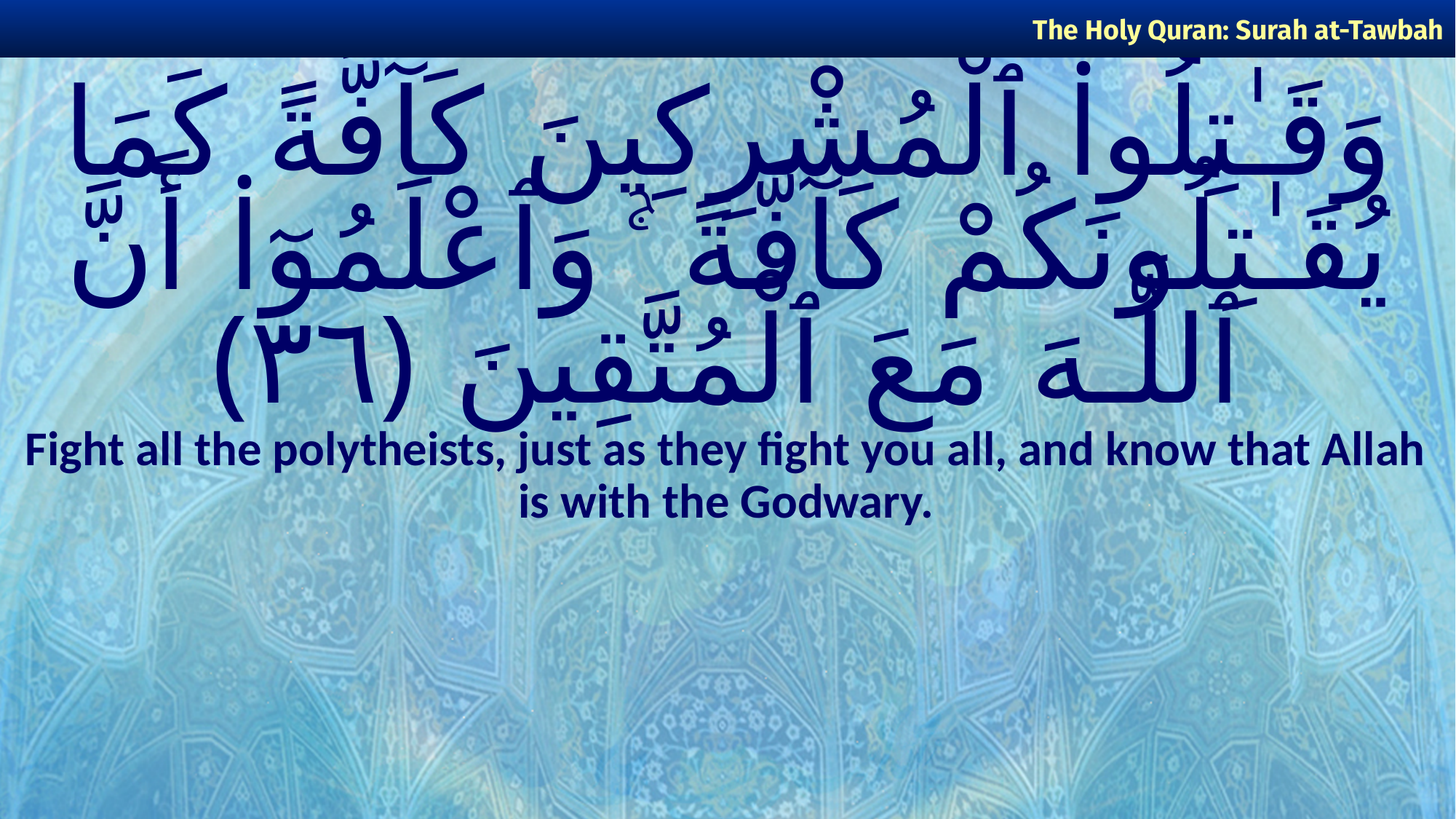

The Holy Quran: Surah at-Tawbah
# وَقَـٰتِلُوا۟ ٱلْمُشْرِكِينَ كَآفَّةً كَمَا يُقَـٰتِلُونَكُمْ كَآفَّةً ۚ وَٱعْلَمُوٓا۟ أَنَّ ٱللَّـهَ مَعَ ٱلْمُتَّقِينَ ﴿٣٦﴾
Fight all the polytheists, just as they fight you all, and know that Allah is with the Godwary.